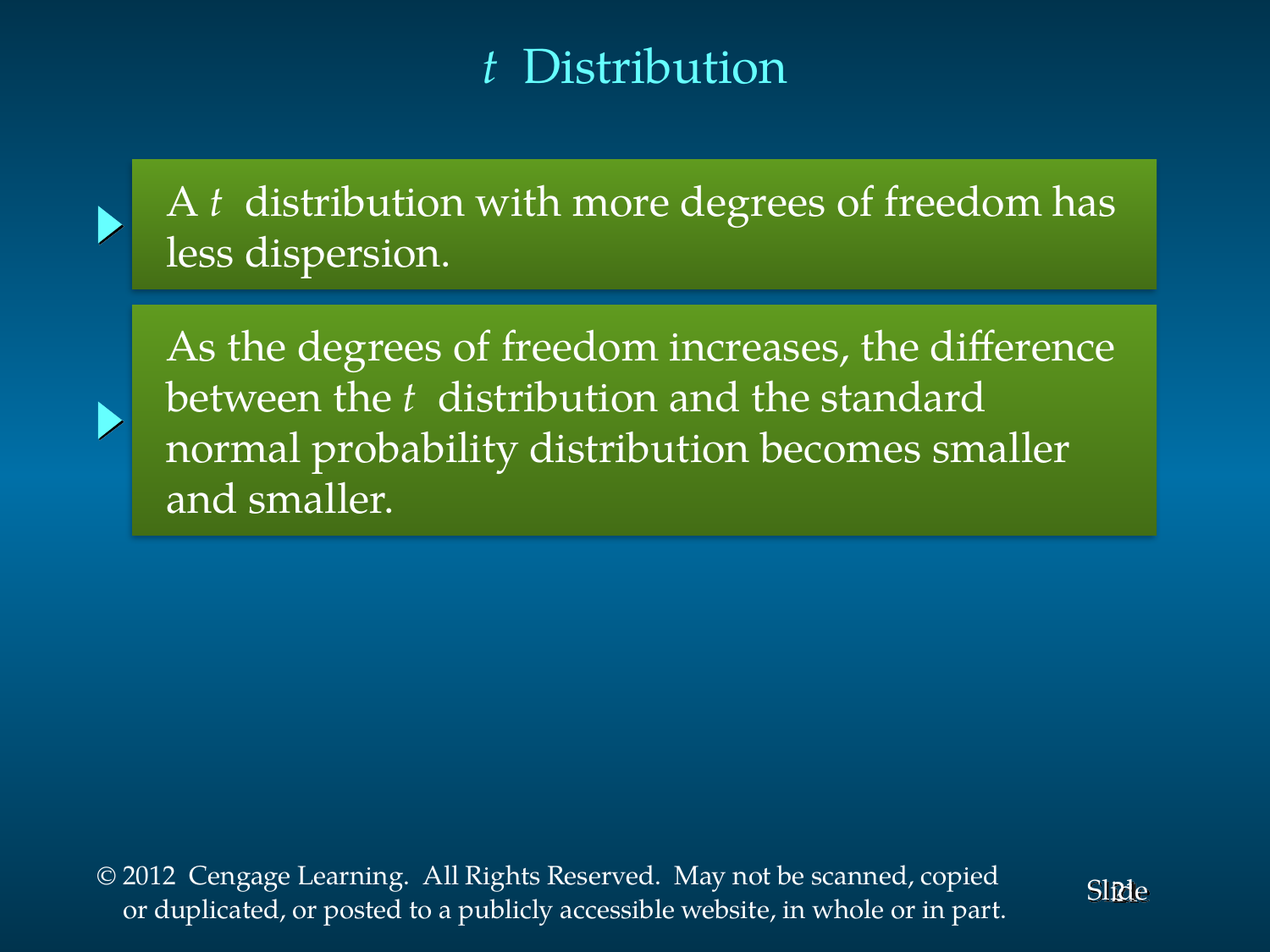

t  Distribution
  A t  distribution with more degrees of freedom has
  less dispersion.

  As the degrees of freedom increases, the difference
  between the t  distribution and the standard
  normal probability distribution becomes smaller
  and smaller.